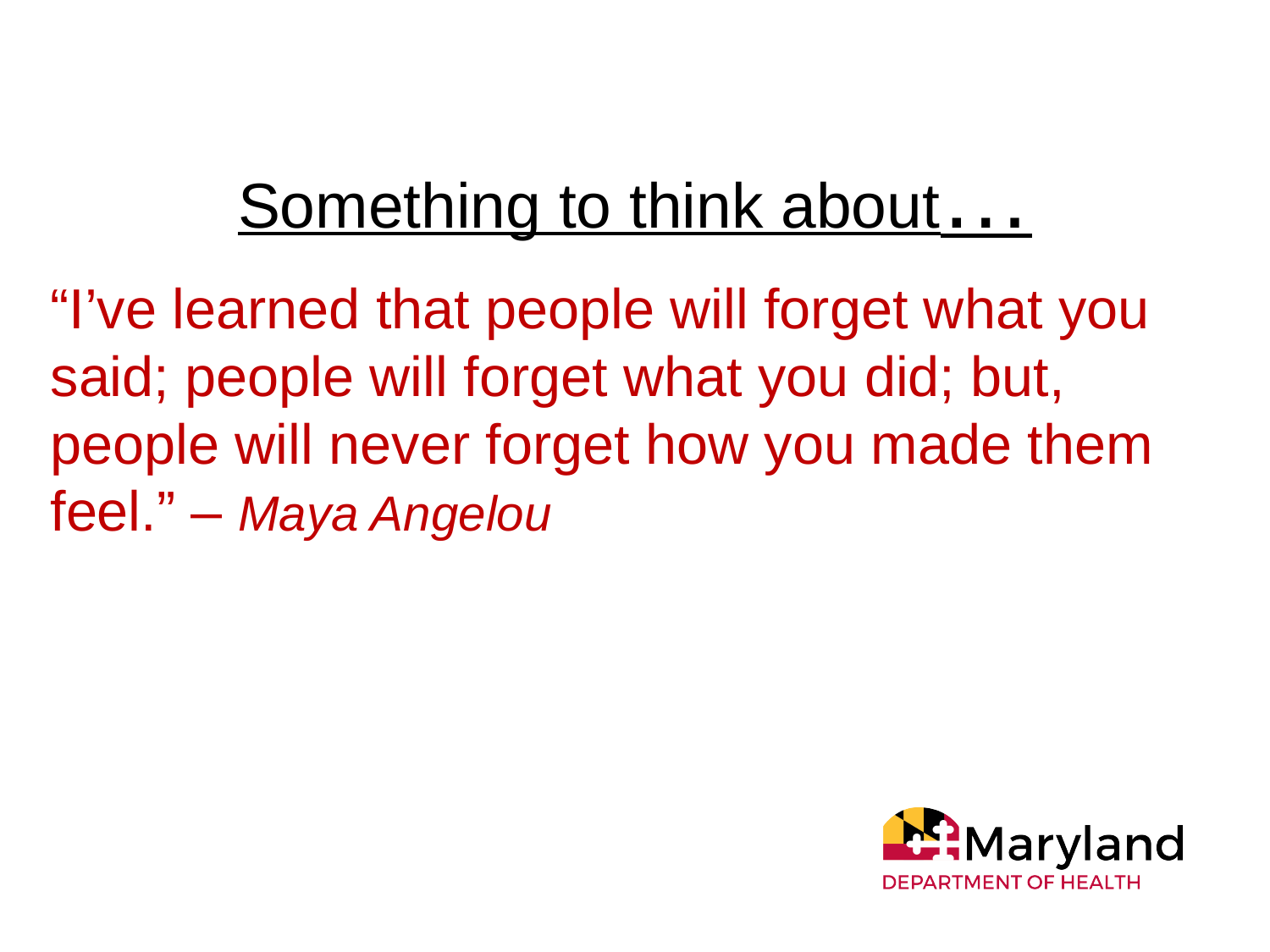

Something to think about…
“I’ve learned that people will forget what you said; people will forget what you did; but, people will never forget how you made them feel.” – Maya Angelou